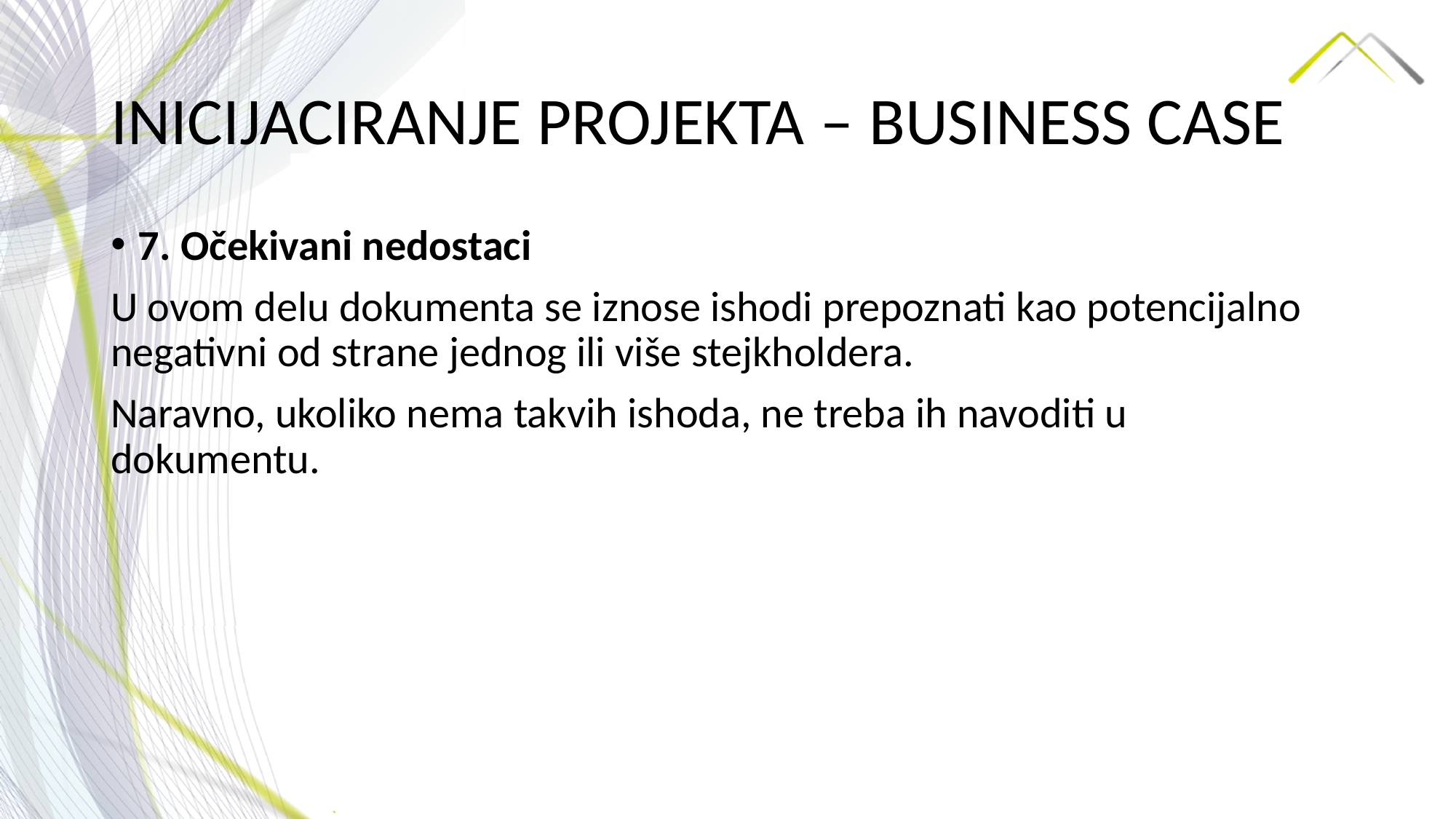

# INICIJACIRANJE PROJEKTA – BUSINESS CASE
7. Očekivani nedostaci
U ovom delu dokumenta se iznose ishodi prepoznati kao potencijalno negativni od strane jednog ili više stejkholdera.
Naravno, ukoliko nema takvih ishoda, ne treba ih navoditi u dokumentu.